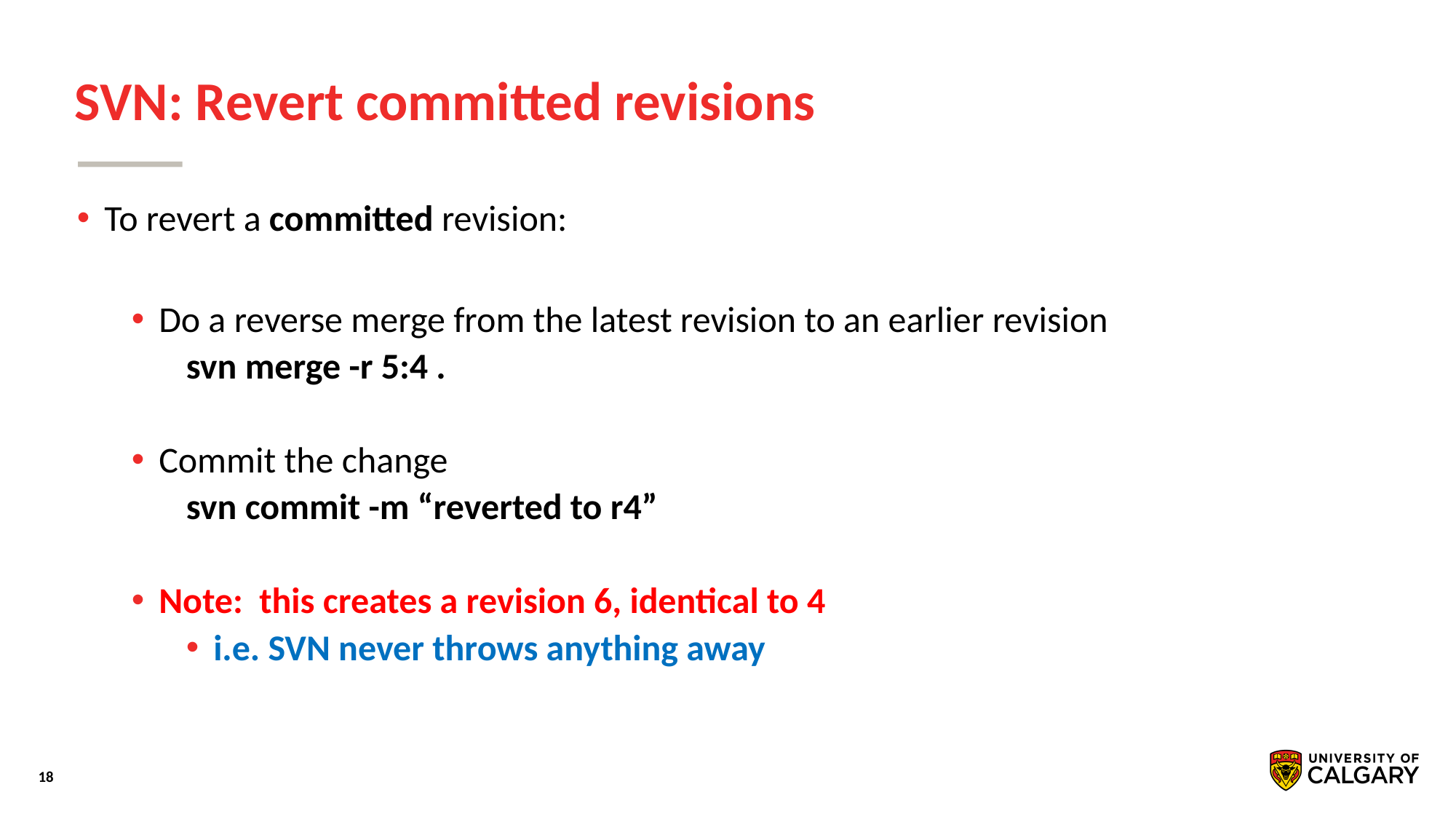

# SVN: Revert committed revisions
To revert a committed revision:

Do a reverse merge from the latest revision to an earlier revision
svn merge -r 5:4 .

Commit the change
svn commit -m “reverted to r4”

Note:  this creates a revision 6, identical to 4
i.e. SVN never throws anything away